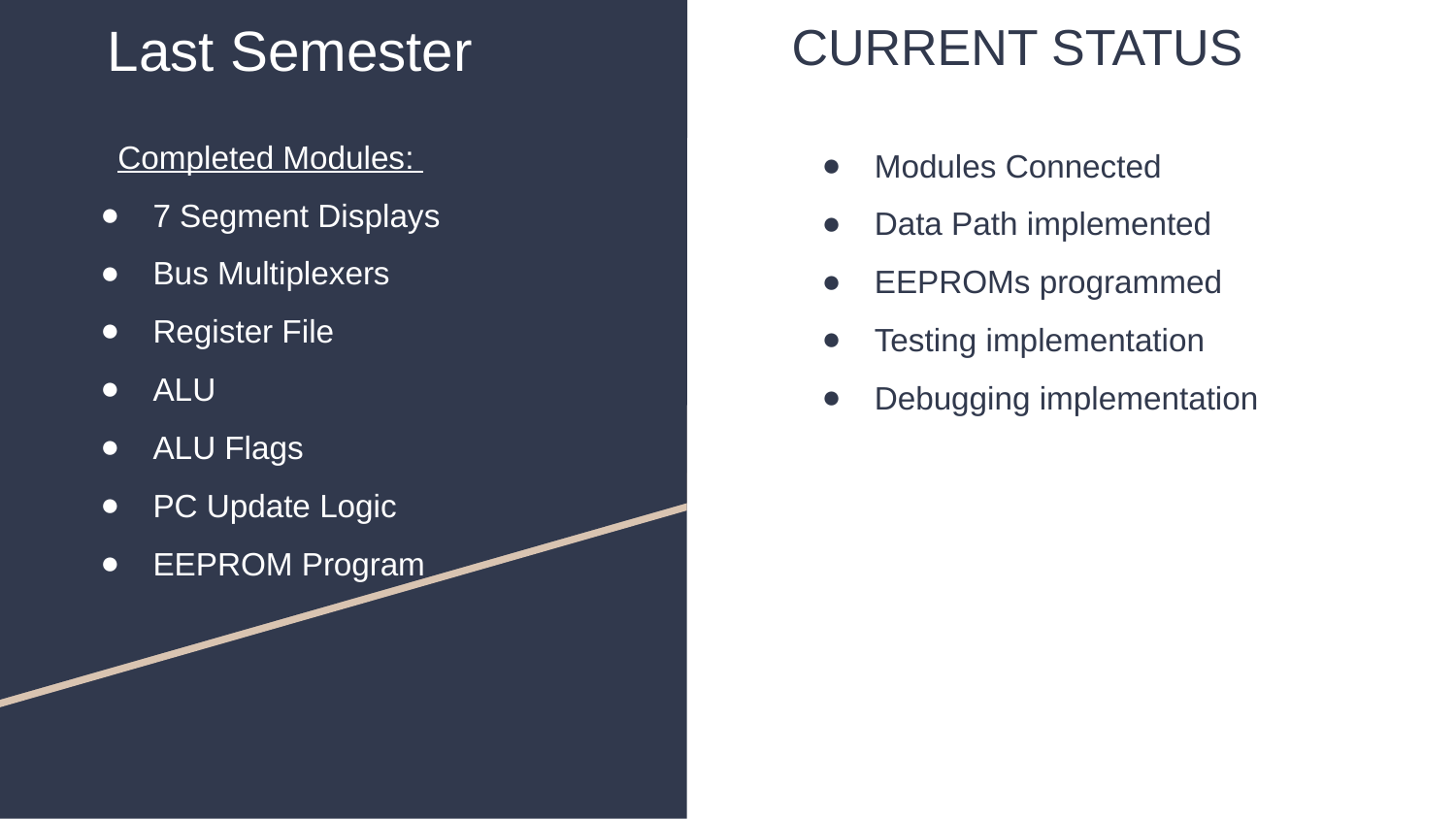

# Last Semester
CURRENT STATUS
Completed Modules:
7 Segment Displays
Bus Multiplexers
Register File
ALU
ALU Flags
PC Update Logic
EEPROM Program

Modules Connected
Data Path implemented
EEPROMs programmed
Testing implementation
Debugging implementation